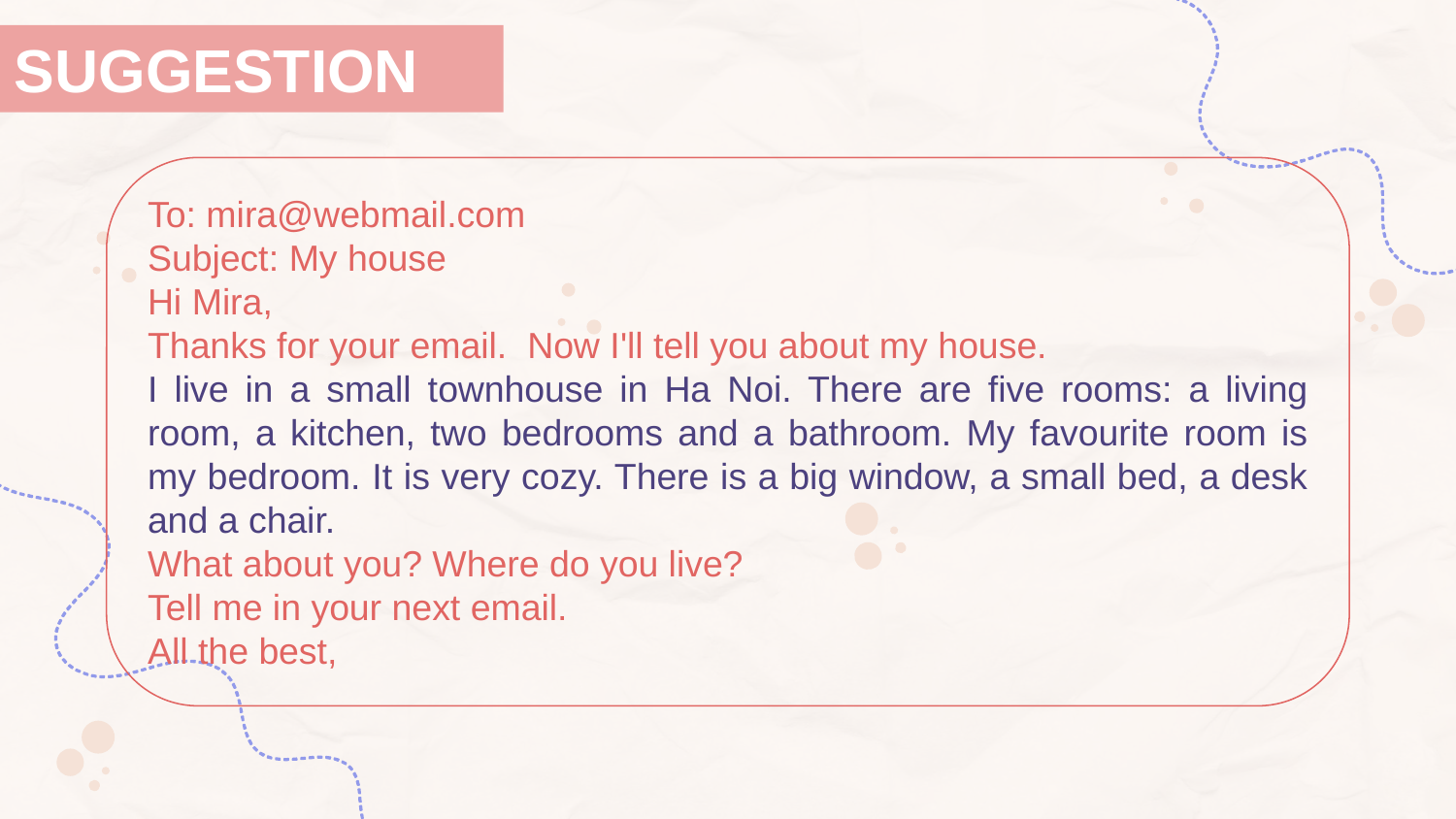

SUGGESTION
To: mira@webmail.com
Subject: My house
Hi Mira,
Thanks for your email.  Now I'll tell you about my house.
I live in a small townhouse in Ha Noi. There are five rooms: a living room, a kitchen, two bedrooms and a bathroom. My favourite room is my bedroom. It is very cozy. There is a big window, a small bed, a desk and a chair.
What about you? Where do you live?
Tell me in your next email.
All the best,